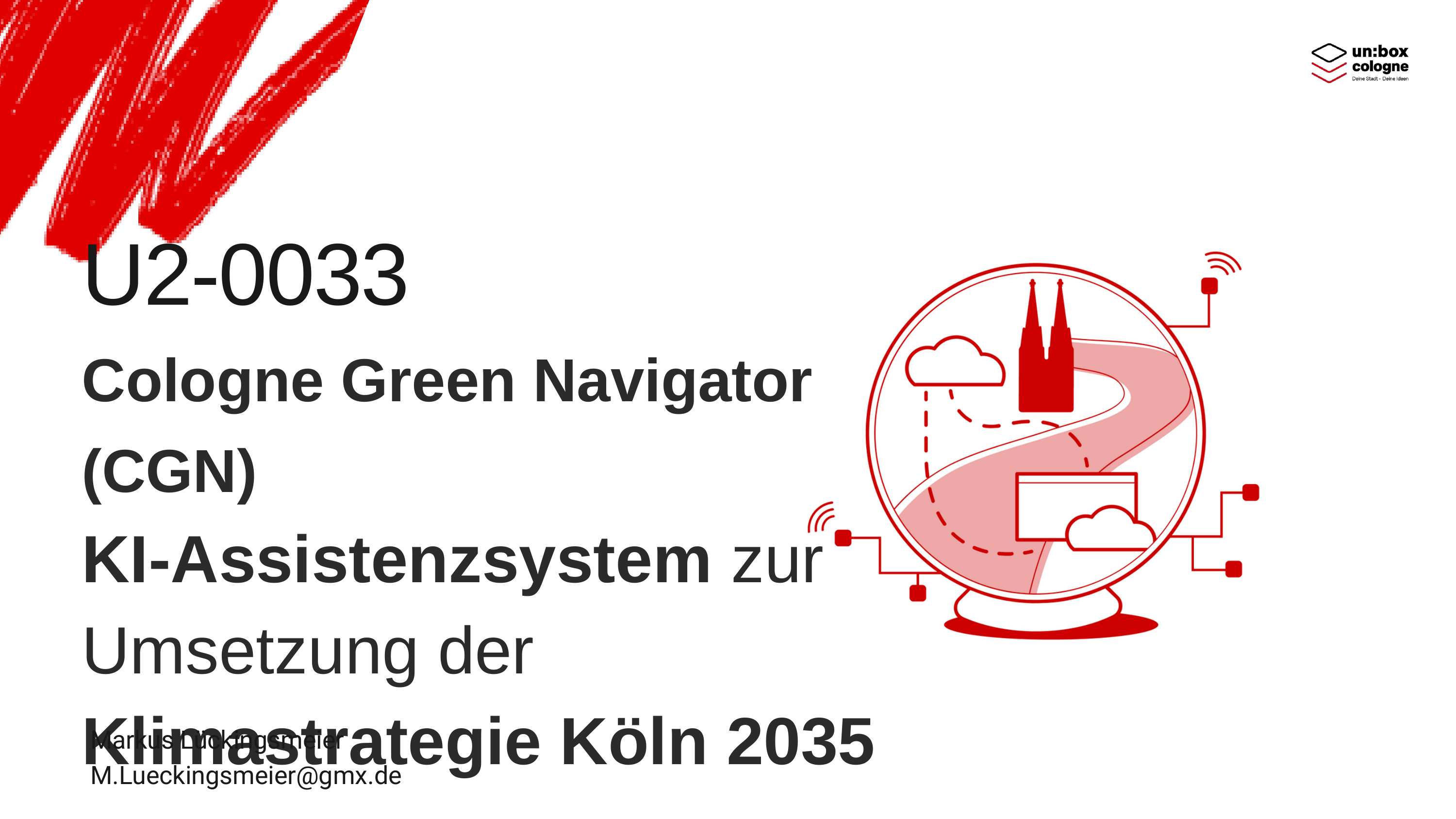

U2-0033
Cologne Green Navigator (CGN)
KI-Assistenzsystem zur Umsetzung der Klimastrategie Köln 2035

Markus Lückingsmeier
M.Lueckingsmeier@gmx.de